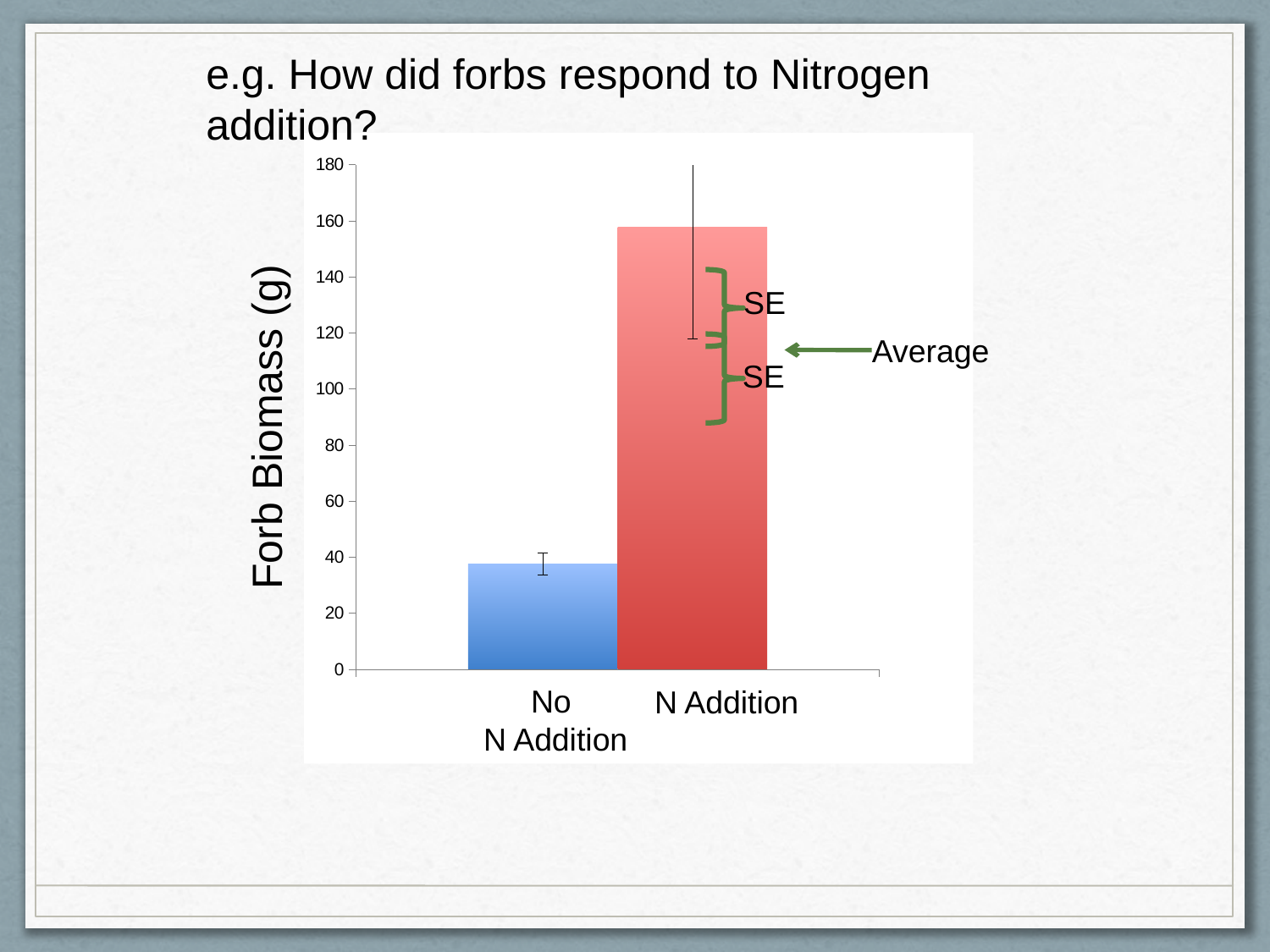

e.g. How did forbs respond to Nitrogen addition?

### Chart

| Category |  |  |
|---|---|---|
SE

SE
Average

Forb Biomass (g)
No
N Addition
N Addition